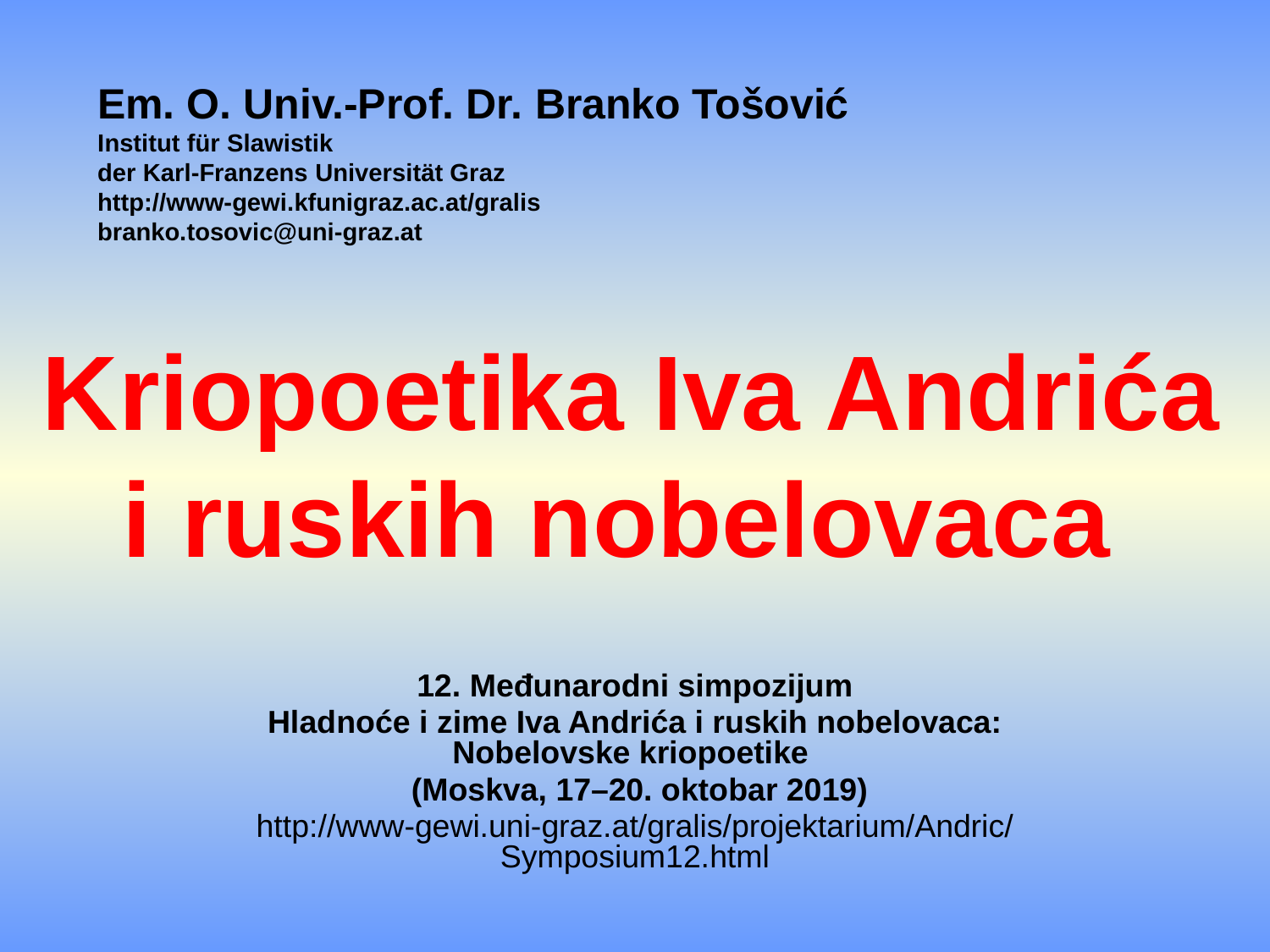

Em. O. Univ.-Prof. Dr. Branko Tošović
Institut für Slawistik
der Karl-Franzens Universität Graz
http://www-gewi.kfunigraz.ac.at/gralis
branko.tosovic@uni-graz.at
# Kriopoetika Iva Andrića i ruskih nobelovaca
12. Međunarodni simpozijum
Hladnoće i zime Iva Andrića i ruskih nobelovaca: Nobelovske kriopoetike
 (Moskva, 17–20. oktobar 2019)
http://www-gewi.uni-graz.at/gralis/projektarium/Andric/Symposium12.html